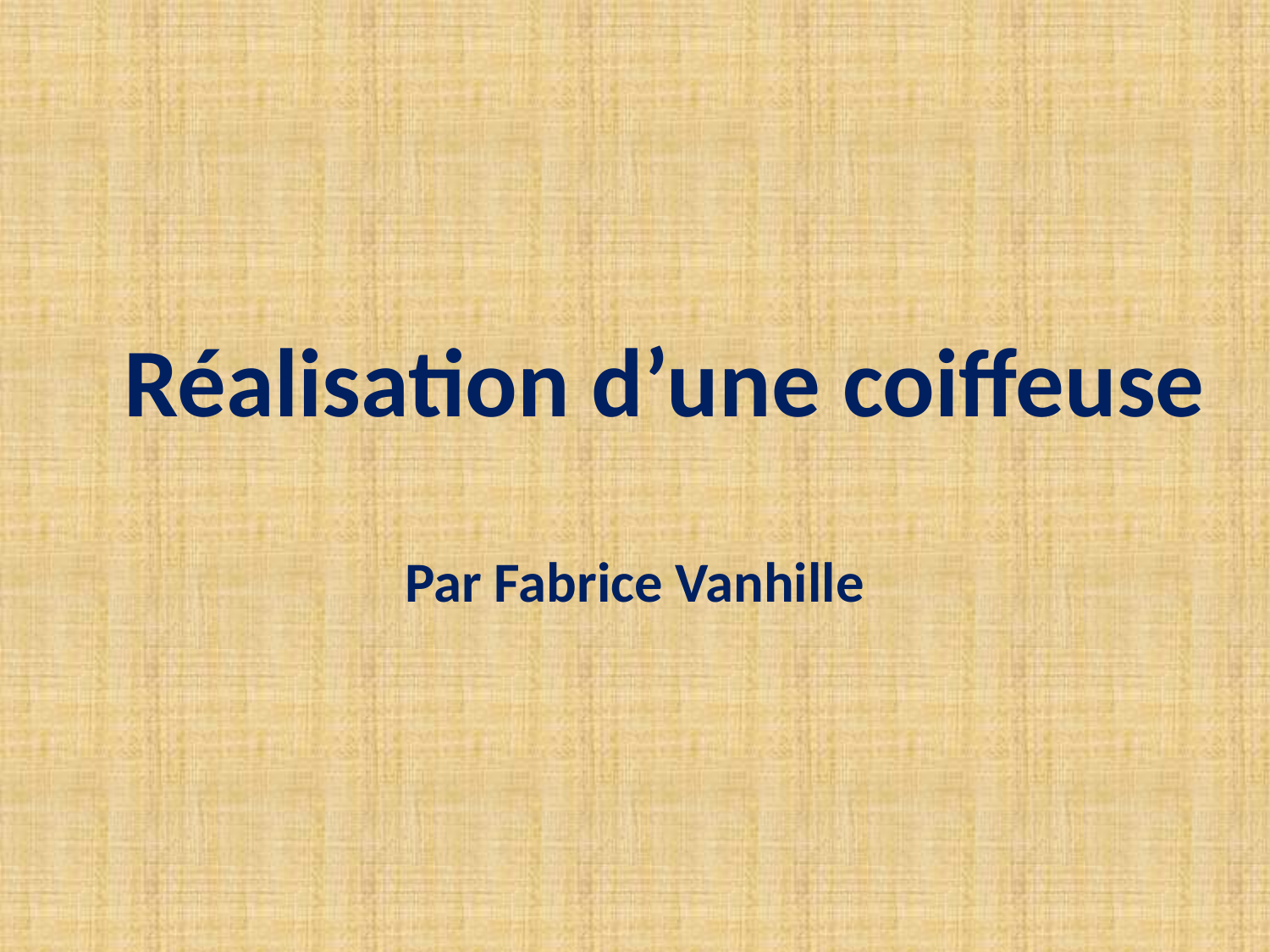

# Réalisation d’une coiffeuse
Par Fabrice Vanhille